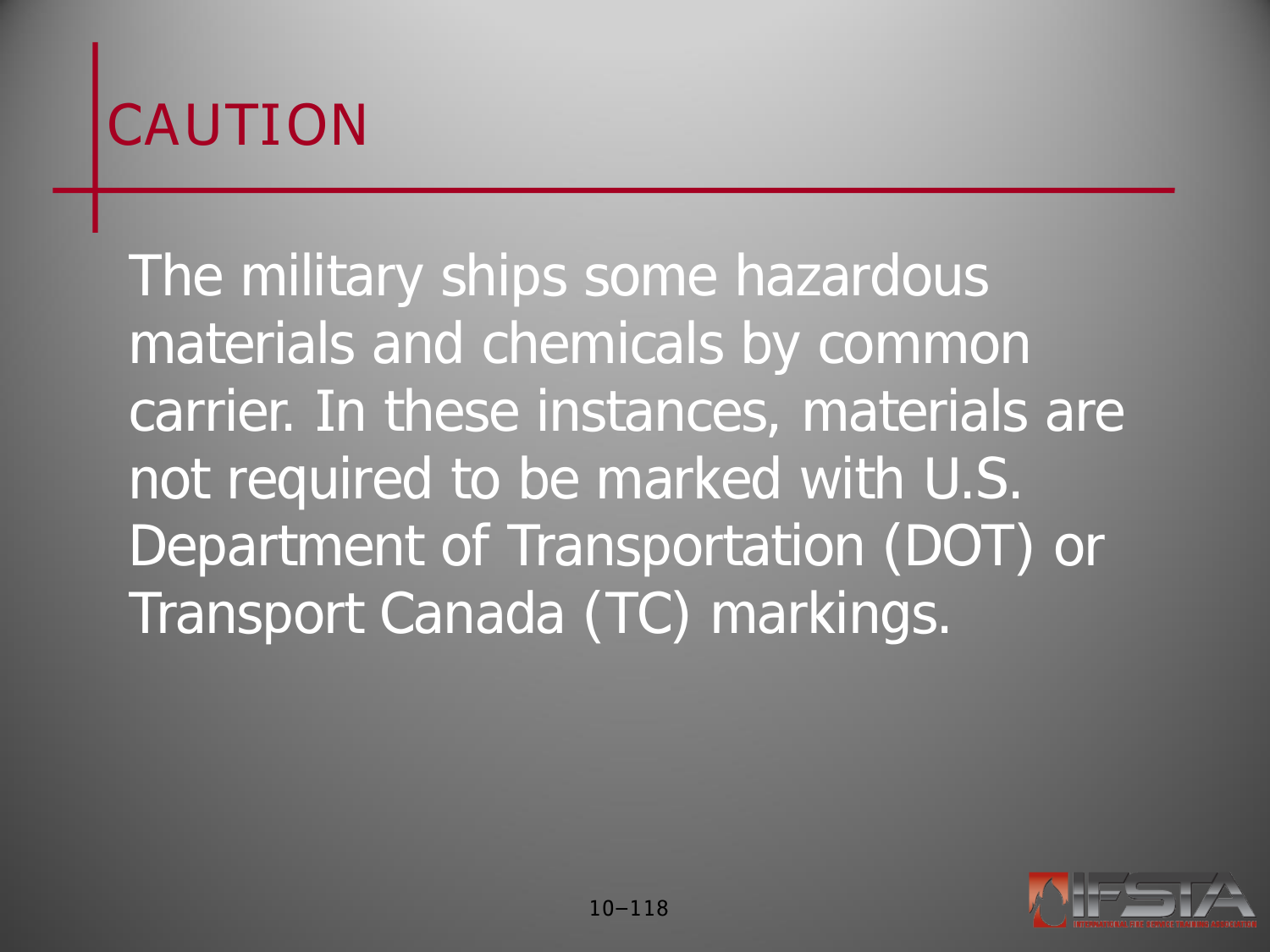

# CAUTION
The military ships some hazardous materials and chemicals by common carrier. In these instances, materials are not required to be marked with U.S. Department of Transportation (DOT) or Transport Canada (TC) markings.
10–118